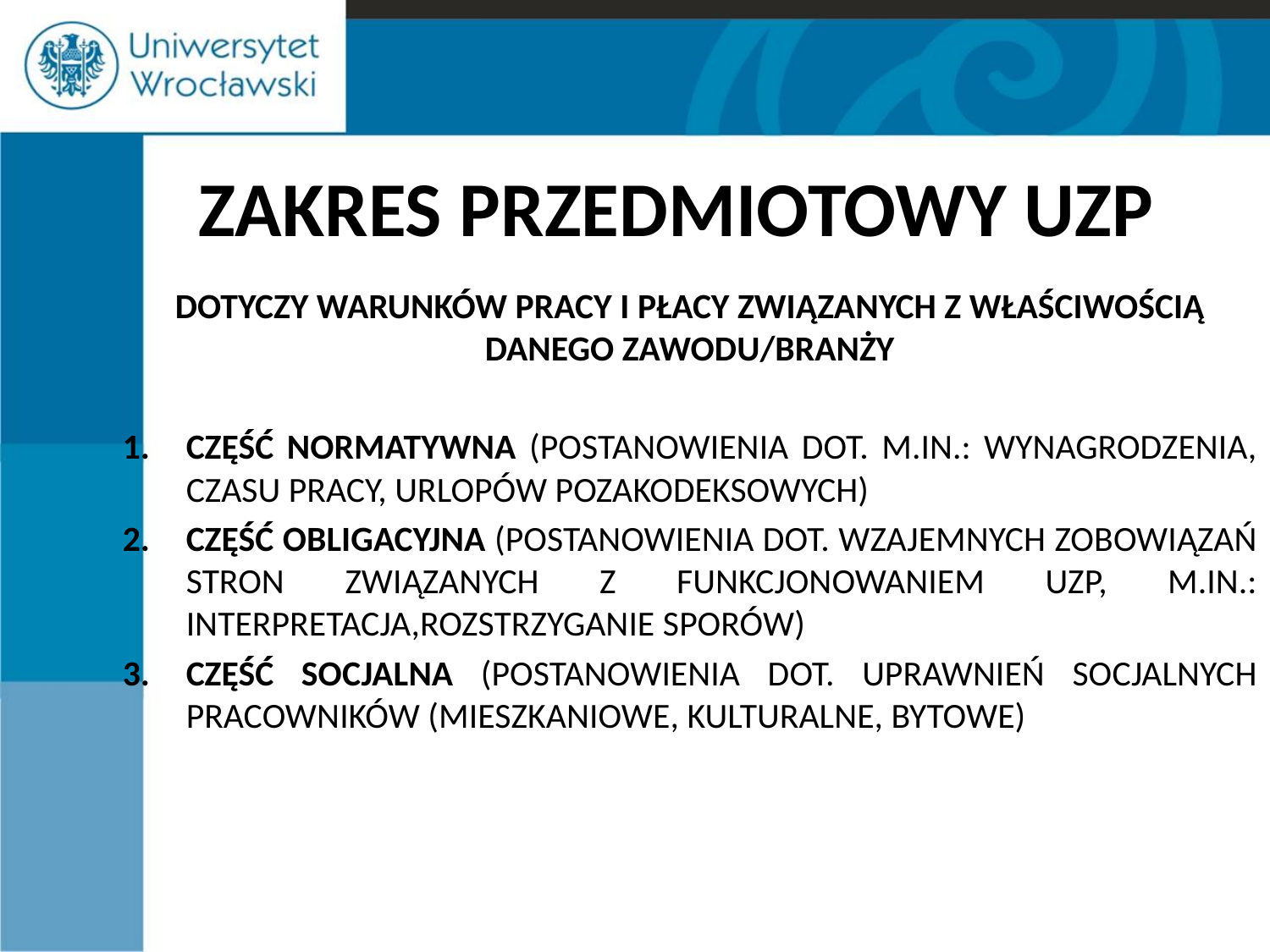

# ZAKRES PRZEDMIOTOWY UZP

DOTYCZY WARUNKÓW PRACY I PŁACY ZWIĄZANYCH Z WŁAŚCIWOŚCIĄ DANEGO ZAWODU/BRANŻY

CZĘŚĆ NORMATYWNA (POSTANOWIENIA DOT. M.IN.: WYNAGRODZENIA, CZASU PRACY, URLOPÓW POZAKODEKSOWYCH)
CZĘŚĆ OBLIGACYJNA (POSTANOWIENIA DOT. WZAJEMNYCH ZOBOWIĄZAŃ STRON ZWIĄZANYCH Z FUNKCJONOWANIEM UZP, M.IN.: INTERPRETACJA,ROZSTRZYGANIE SPORÓW)
CZĘŚĆ SOCJALNA (POSTANOWIENIA DOT. UPRAWNIEŃ SOCJALNYCH PRACOWNIKÓW (MIESZKANIOWE, KULTURALNE, BYTOWE)